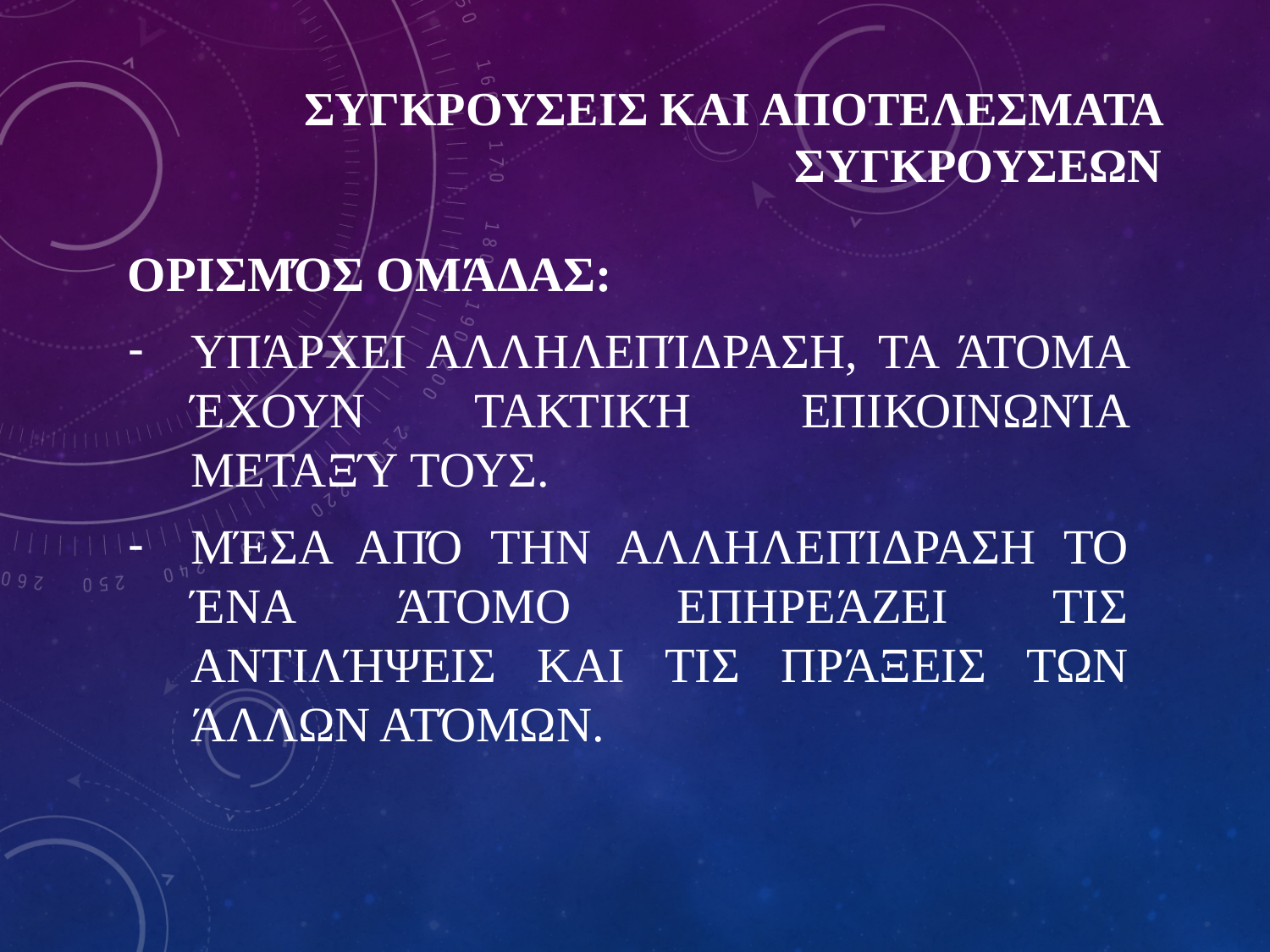

# ΣΥΓΚΡΟΥΣΕΙΣ ΚΑΙ ΑΠΟΤΕΛΕΣΜΑΤΑ ΣΥΓΚΡΟΥΣΕΩΝ
Ορισμός Ομάδας:
Υπάρχει αλληλεπίδραση, τα άτομα έχουν τακτική επικοινωνία μεταξύ τους.
Μέσα από την αλληλεπίδραση το ένα άτομο επηρεάζει τις αντιλήψεις και τις πράξεις των άλλων ατόμων.